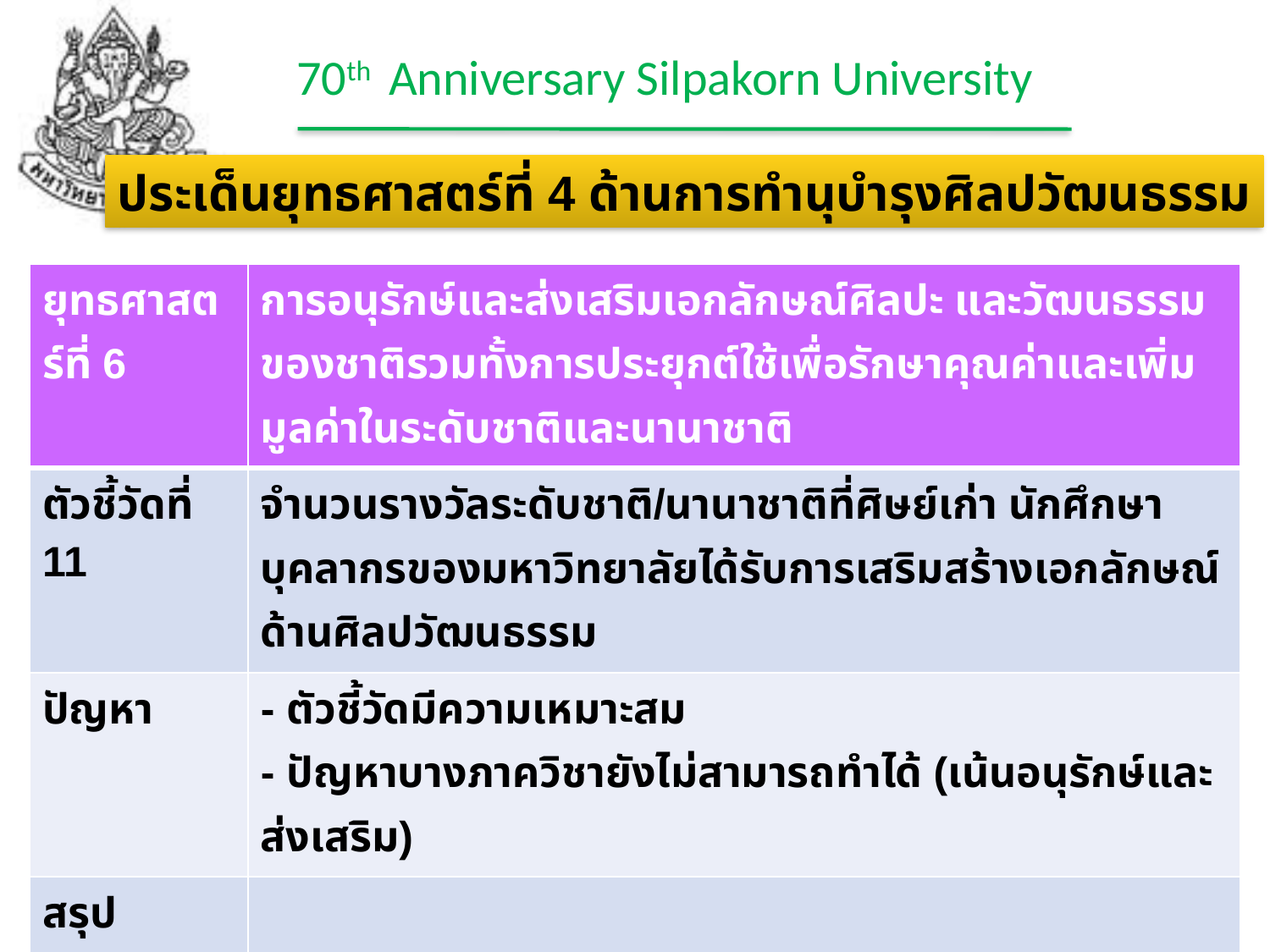

ประเด็นยุทธศาสตร์ที่ 4 ด้านการทำนุบำรุงศิลปวัฒนธรรม
| ยุทธศาสตร์ที่ 6 | การอนุรักษ์และส่งเสริมเอกลักษณ์ศิลปะ และวัฒนธรรมของชาติรวมทั้งการประยุกต์ใช้เพื่อรักษาคุณค่าและเพิ่มมูลค่าในระดับชาติและนานาชาติ |
| --- | --- |
| ตัวชี้วัดที่ 11 | จำนวนรางวัลระดับชาติ/นานาชาติที่ศิษย์เก่า นักศึกษา บุคลากรของมหาวิทยาลัยได้รับการเสริมสร้างเอกลักษณ์ด้านศิลปวัฒนธรรม |
| ปัญหา | - ตัวชี้วัดมีความเหมาะสม - ปัญหาบางภาควิชายังไม่สามารถทำได้ (เน้นอนุรักษ์และส่งเสริม) |
| สรุป ข้อเสนอแนะ |  |